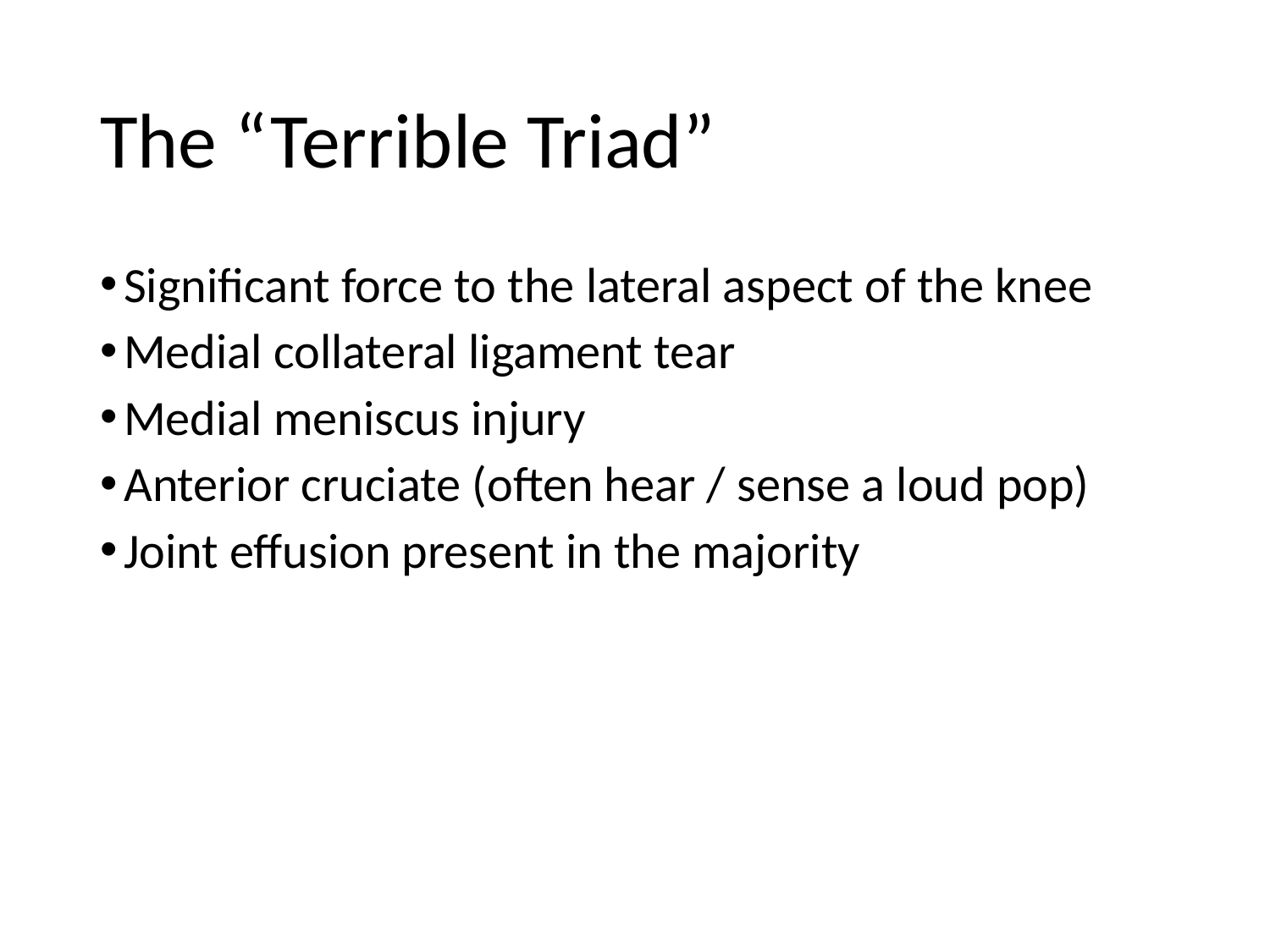

# The “Terrible Triad”
Significant force to the lateral aspect of the knee
Medial collateral ligament tear
Medial meniscus injury
Anterior cruciate (often hear / sense a loud pop)
Joint effusion present in the majority